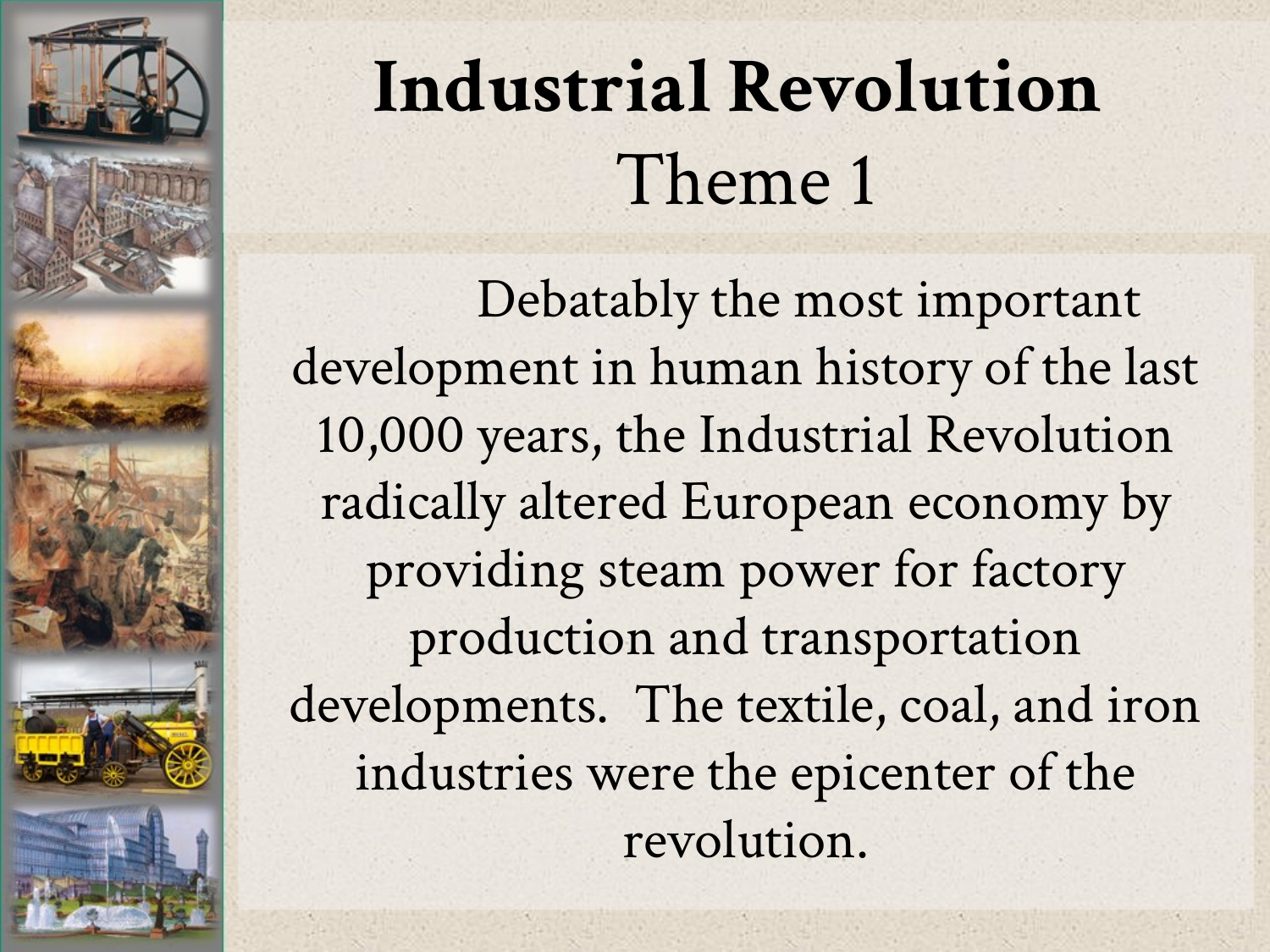

# Industrial Revolution Theme 1
	Debatably the most important development in human history of the last 10,000 years, the Industrial Revolution radically altered European economy by providing steam power for factory production and transportation developments.  The textile, coal, and iron industries were the epicenter of the revolution.